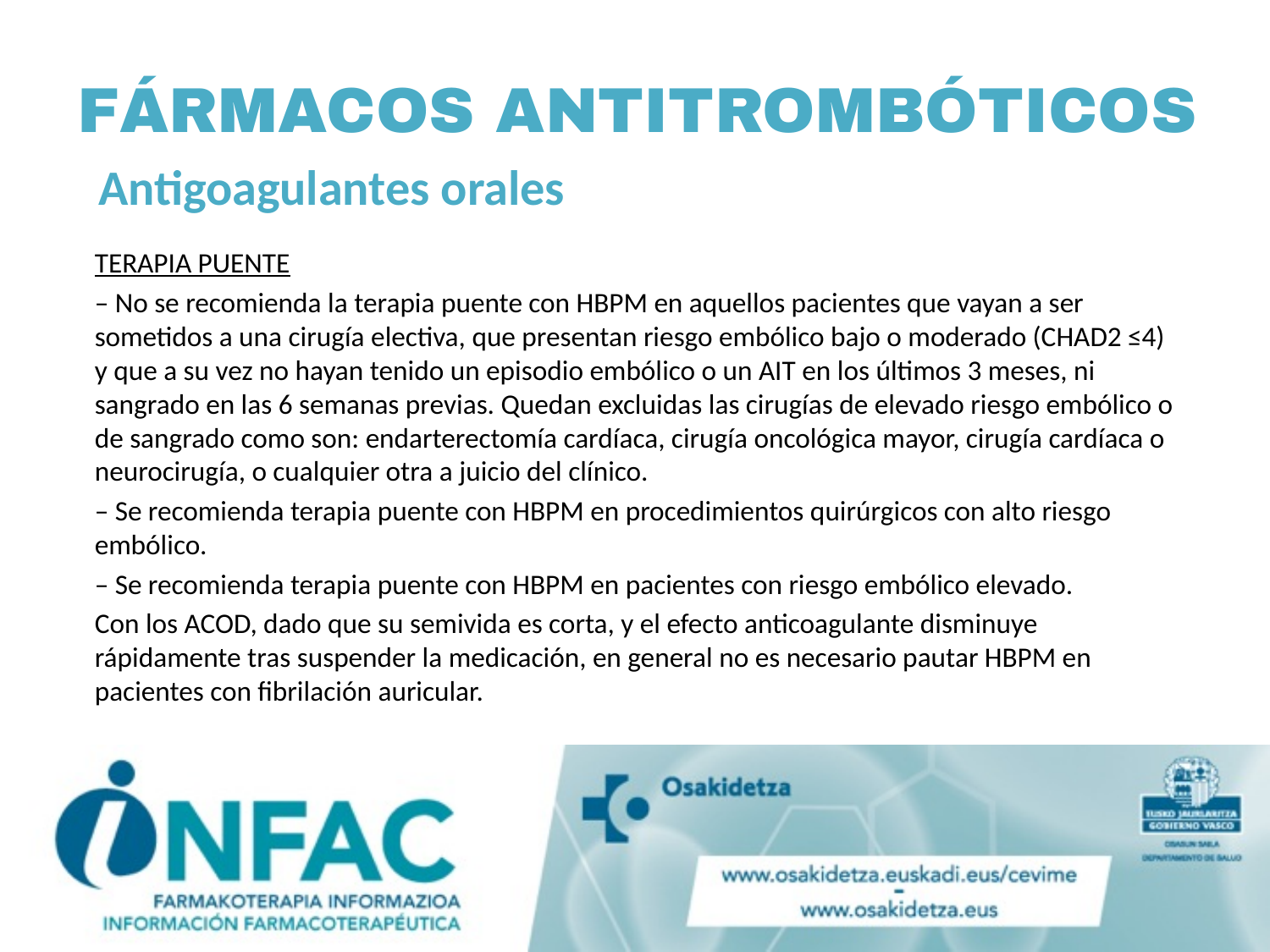

FÁRMACOS ANTITROMBÓTICOS
Antigoagulantes orales
TERAPIA PUENTE
– No se recomienda la terapia puente con HBPM en aquellos pacientes que vayan a ser sometidos a una cirugía electiva, que presentan riesgo embólico bajo o moderado (CHAD2 ≤4) y que a su vez no hayan tenido un episodio embólico o un AIT en los últimos 3 meses, ni sangrado en las 6 semanas previas. Quedan excluidas las cirugías de elevado riesgo embólico o de sangrado como son: endarterectomía cardíaca, cirugía oncológica mayor, cirugía cardíaca o neurocirugía, o cualquier otra a juicio del clínico.
– Se recomienda terapia puente con HBPM en procedimientos quirúrgicos con alto riesgo embólico.
– Se recomienda terapia puente con HBPM en pacientes con riesgo embólico elevado.
Con los ACOD, dado que su semivida es corta, y el efecto anticoagulante disminuye rápidamente tras suspender la medicación, en general no es necesario pautar HBPM en pacientes con fibrilación auricular.